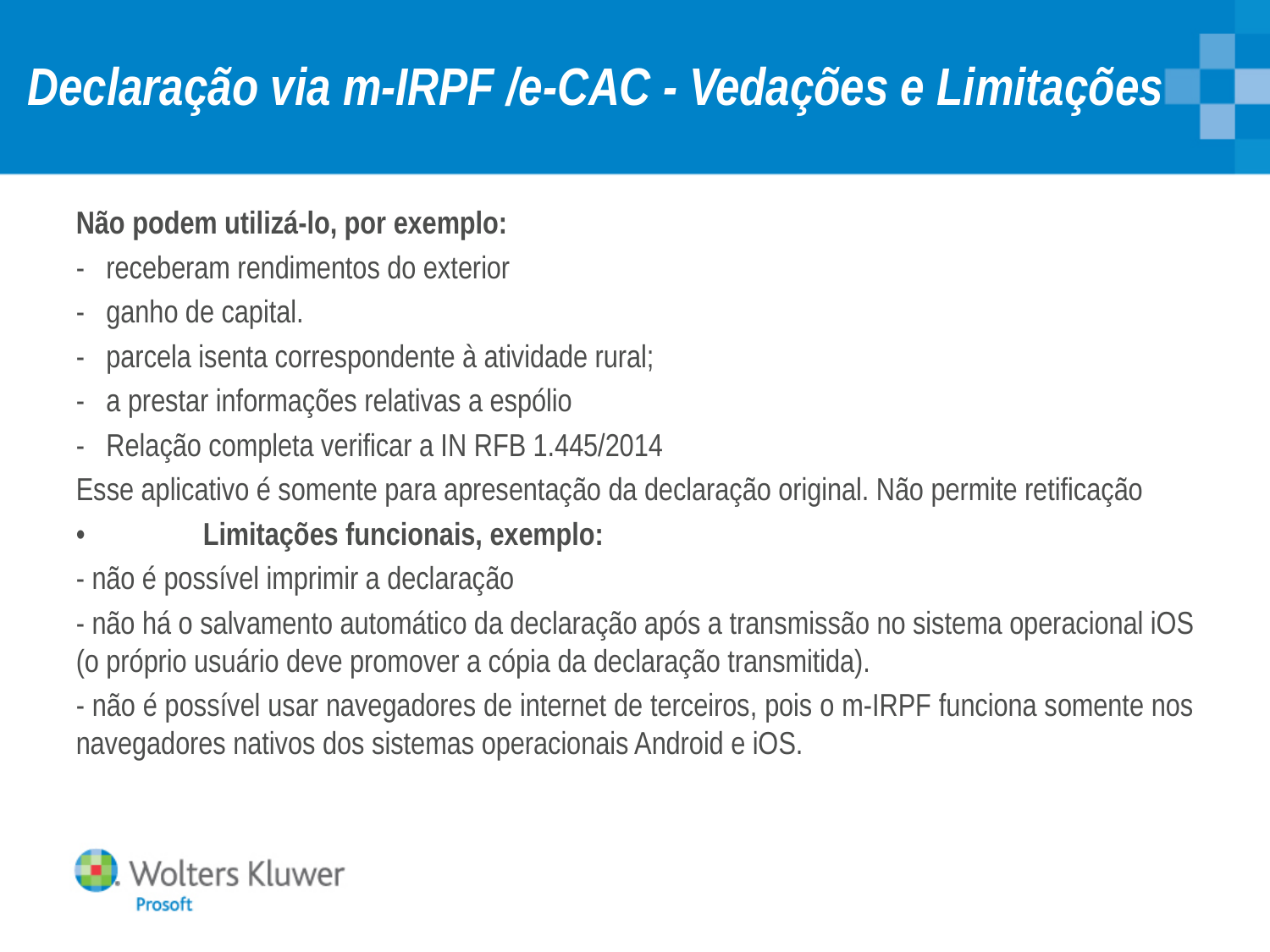

# Declaração via m-IRPF /e-CAC - Vedações e Limitações
Não podem utilizá-lo, por exemplo:
-   receberam rendimentos do exterior
-   ganho de capital.
-   parcela isenta correspondente à atividade rural;
-   a prestar informações relativas a espólio
-   Relação completa verificar a IN RFB 1.445/2014
Esse aplicativo é somente para apresentação da declaração original. Não permite retificação
•	Limitações funcionais, exemplo:
- não é possível imprimir a declaração
- não há o salvamento automático da declaração após a transmissão no sistema operacional iOS (o próprio usuário deve promover a cópia da declaração transmitida).
- não é possível usar navegadores de internet de terceiros, pois o m-IRPF funciona somente nos navegadores nativos dos sistemas operacionais Android e iOS.